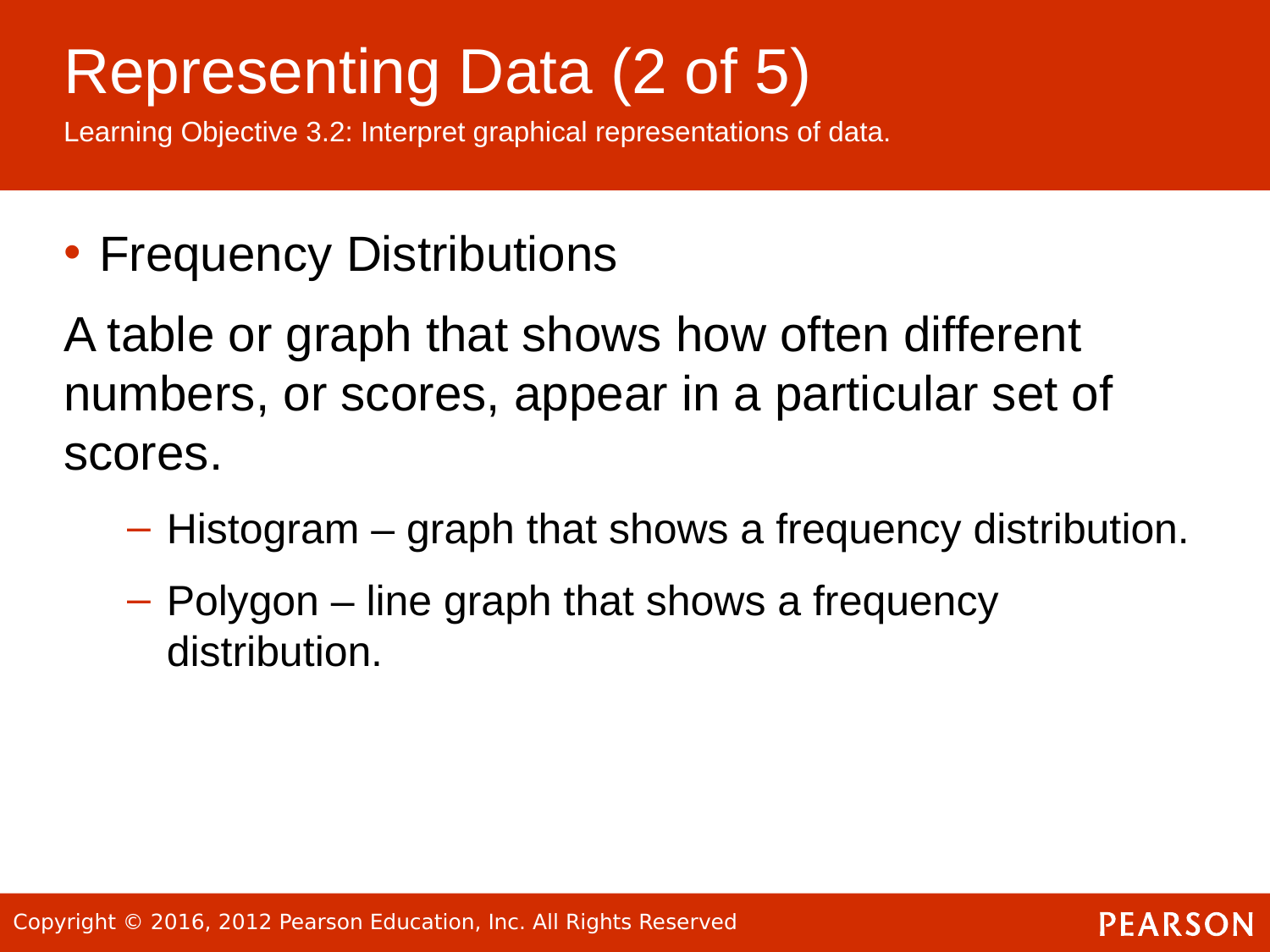

# Representing Data (2 of 5)
Learning Objective 3.2: Interpret graphical representations of data.

Frequency Distributions
A table or graph that shows how often different numbers, or scores, appear in a particular set of scores.
Histogram – graph that shows a frequency distribution.
Polygon – line graph that shows a frequency distribution.